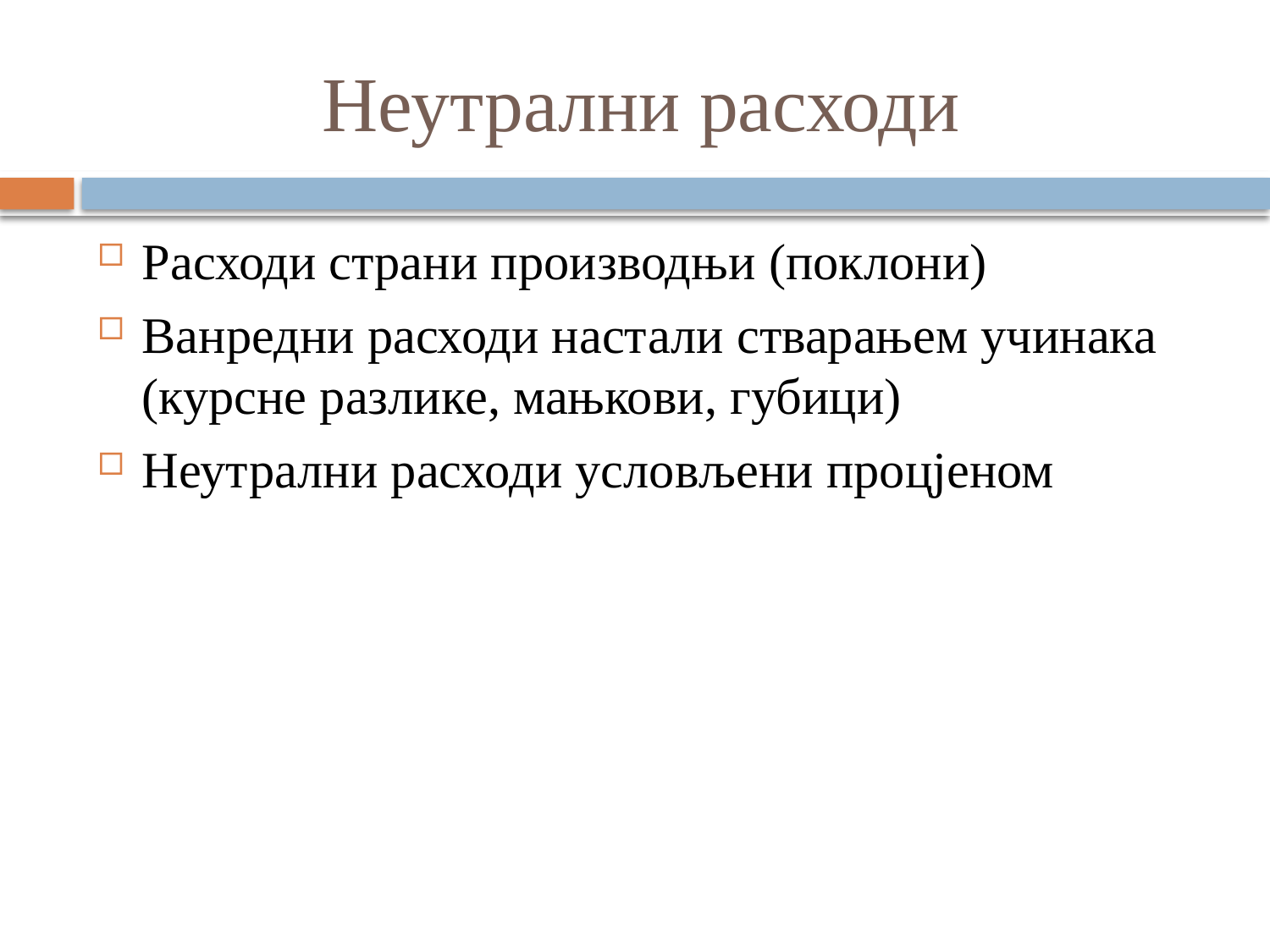

# Неутрални расходи
Расходи страни производњи (поклони)
Ванредни расходи настали стварањем учинака (курсне разлике, мањкови, губици)
Неутрални расходи условљени процјеном